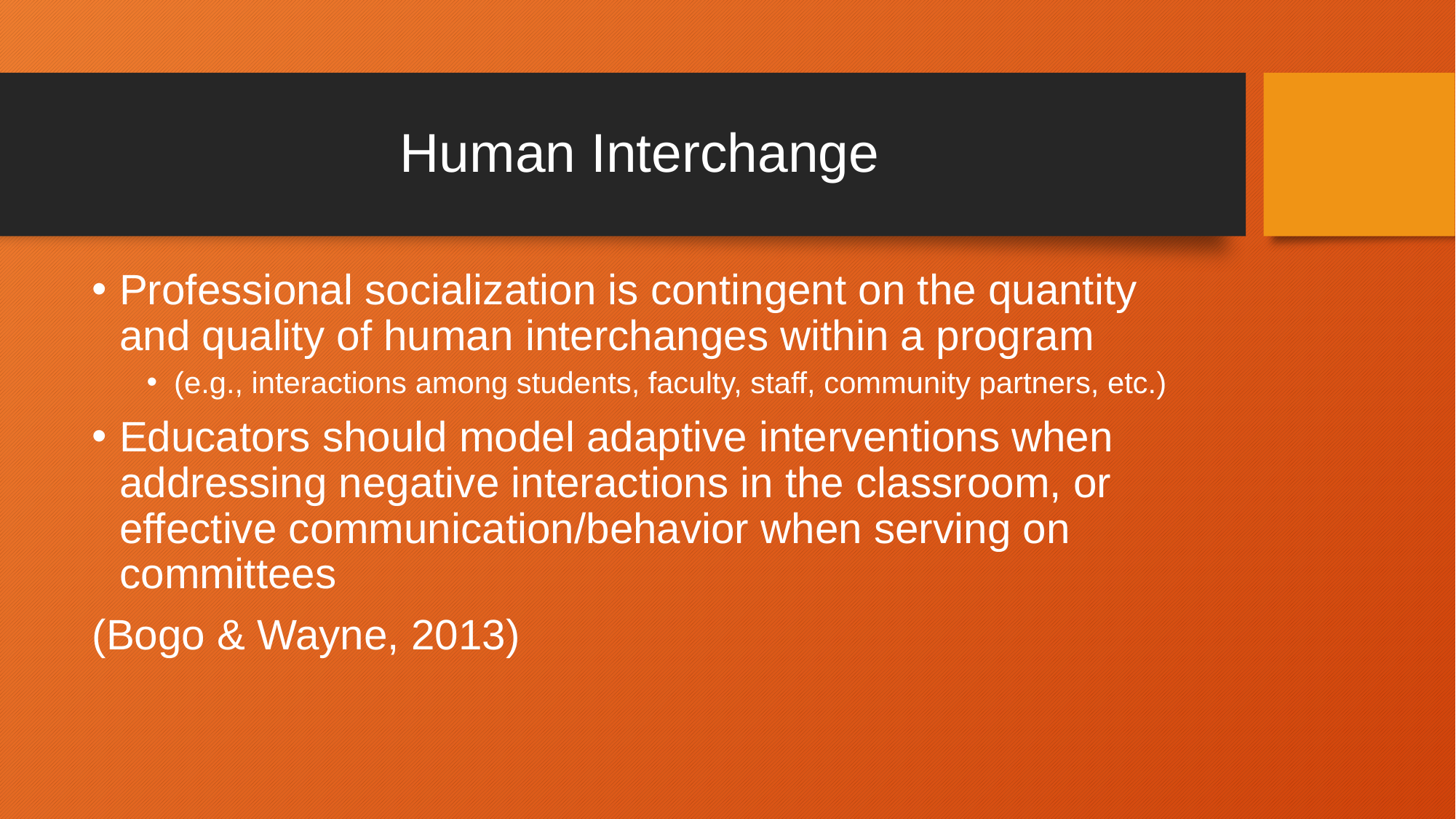

# Human Interchange
Professional socialization is contingent on the quantity and quality of human interchanges within a program
(e.g., interactions among students, faculty, staff, community partners, etc.)
Educators should model adaptive interventions when addressing negative interactions in the classroom, or effective communication/behavior when serving on committees
(Bogo & Wayne, 2013)